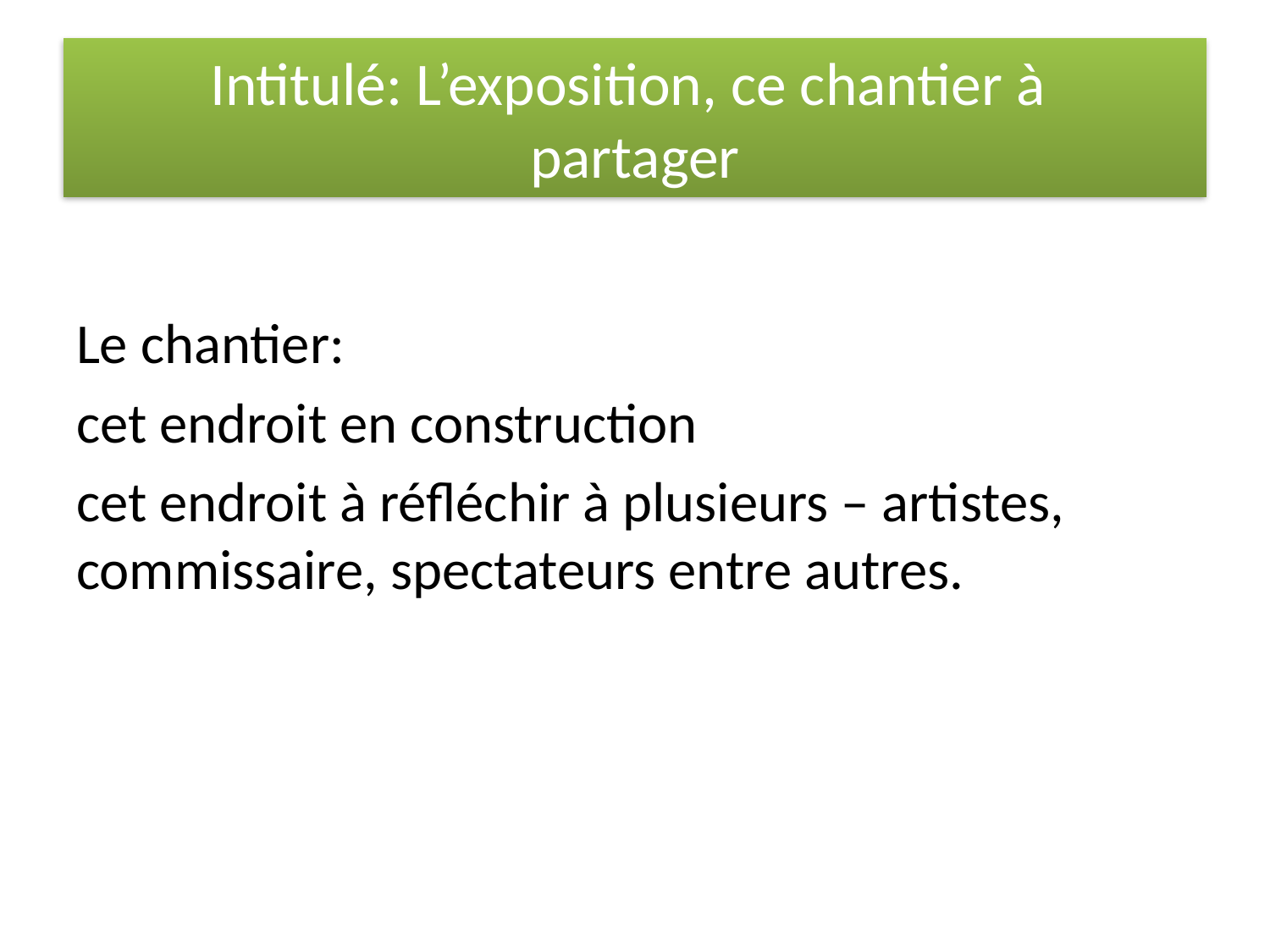

# Intitulé: L’exposition, ce chantier à partager

Le chantier:
cet endroit en construction
cet endroit à réfléchir à plusieurs – artistes, commissaire, spectateurs entre autres.